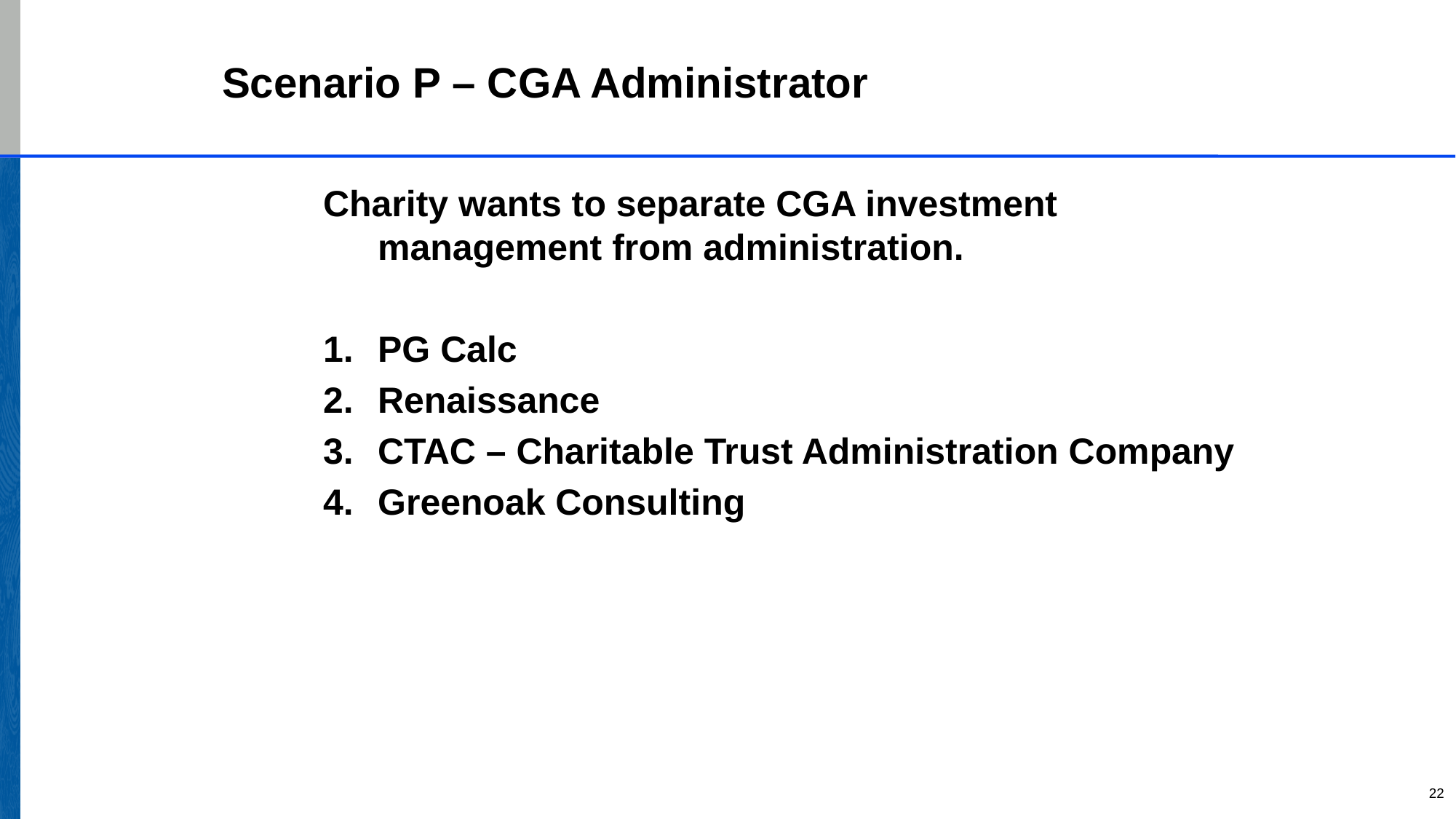

# Scenario P – CGA Administrator
Charity wants to separate CGA investment management from administration.

PG Calc
Renaissance
CTAC – Charitable Trust Administration Company
Greenoak Consulting
22